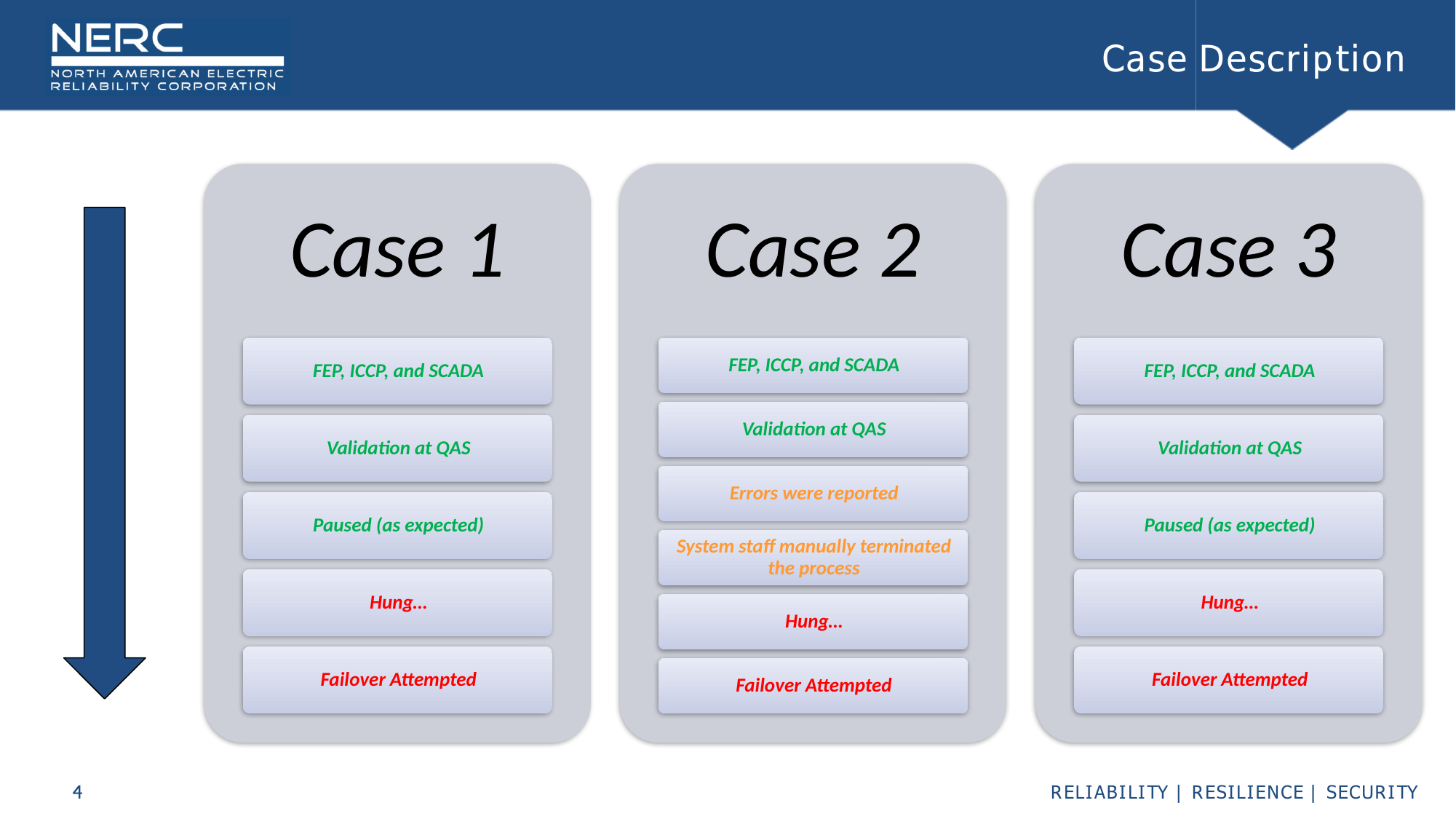

# Case Description
Case 1
FEP, ICCP, and SCADA
Validation at QAS
Paused (as expected)
Hung…
Failover Attempted
Case 2
FEP, ICCP, and SCADA
Validation at QAS
Errors were reported
System staff manually terminated the process
Hung…
Failover Attempted
Case 3
FEP, ICCP, and SCADA
Validation at QAS
Paused (as expected)
Hung…
Failover Attempted